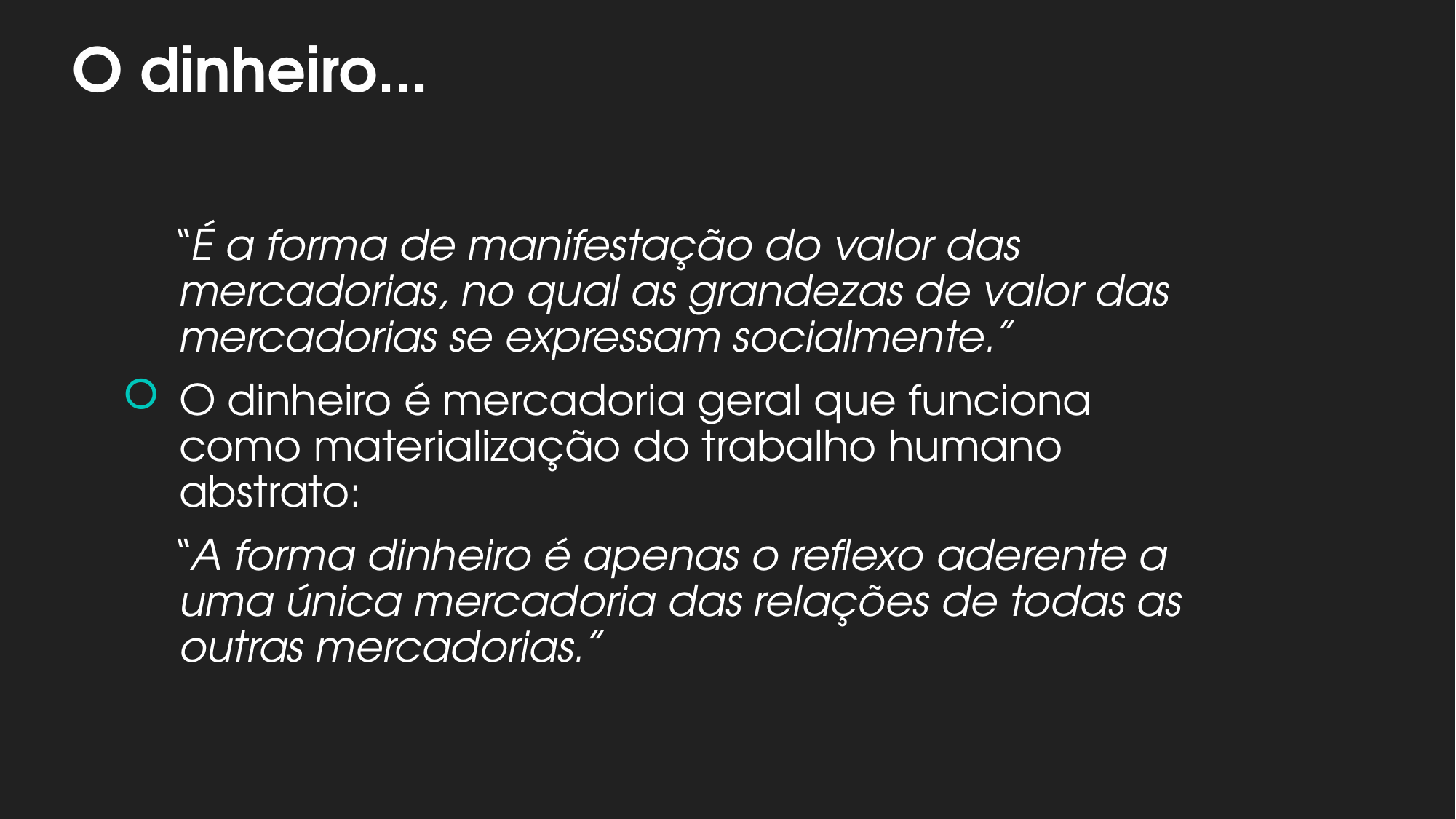

O dinheiro...
    “É a forma de manifestação do valor das mercadorias, no qual as grandezas de valor das mercadorias se expressam socialmente.”
O dinheiro é mercadoria geral que funciona como materialização do trabalho humano abstrato:
    “A forma dinheiro é apenas o reflexo aderente a uma única mercadoria das relações de todas as outras mercadorias.”